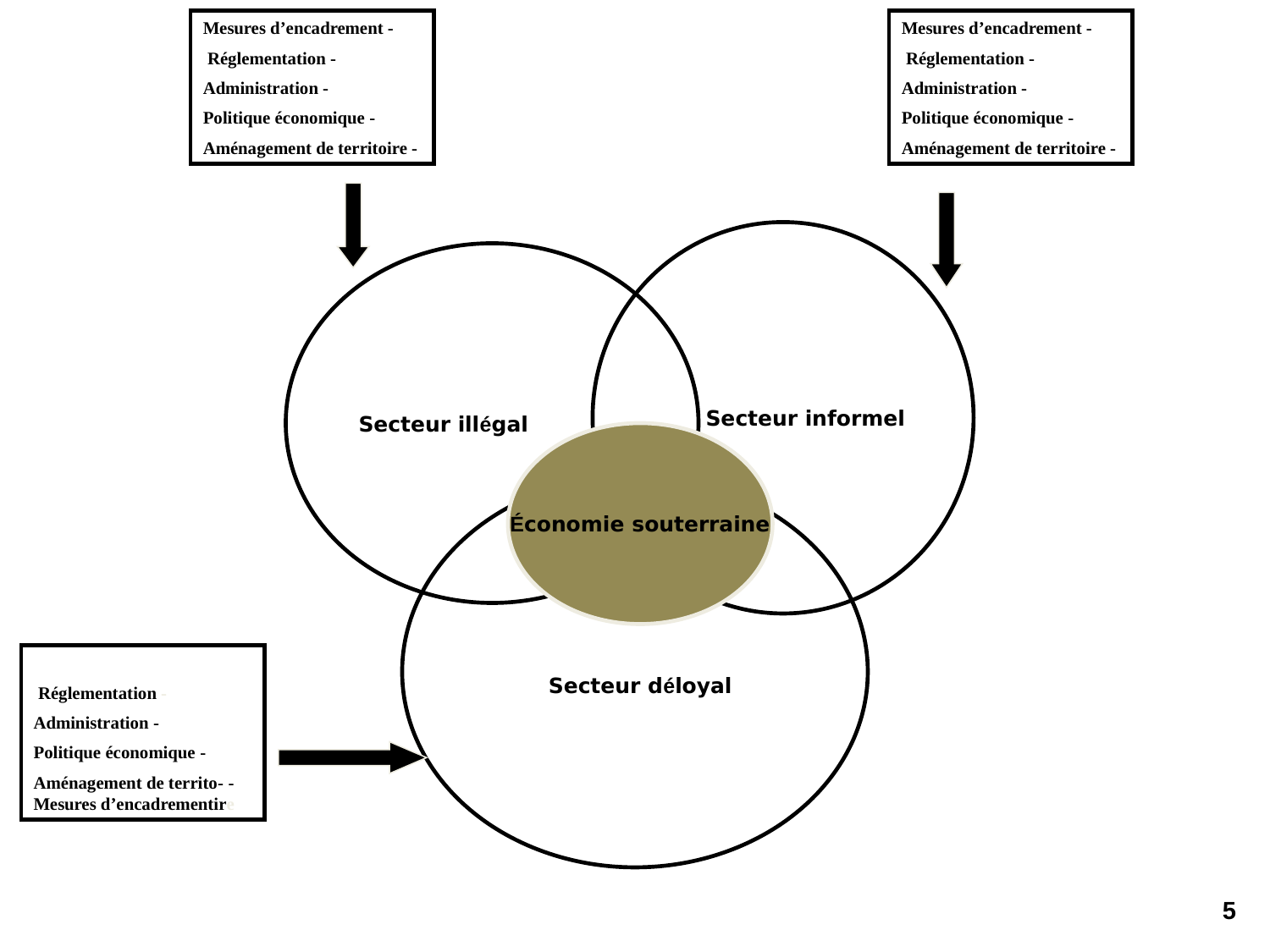

- Mesures d’encadrement
- Réglementation
- Administration
- Politique économique
- Aménagement de territoire
- Mesures d’encadrement
- Réglementation
- Administration
- Politique économique
- Aménagement de territoire

Secteur informel
Secteur illégal
Économie souterraine

- Réglementation
- Administration
- Politique économique
- Aménagement de territo- Mesures d’encadrementire
Secteur déloyal

5